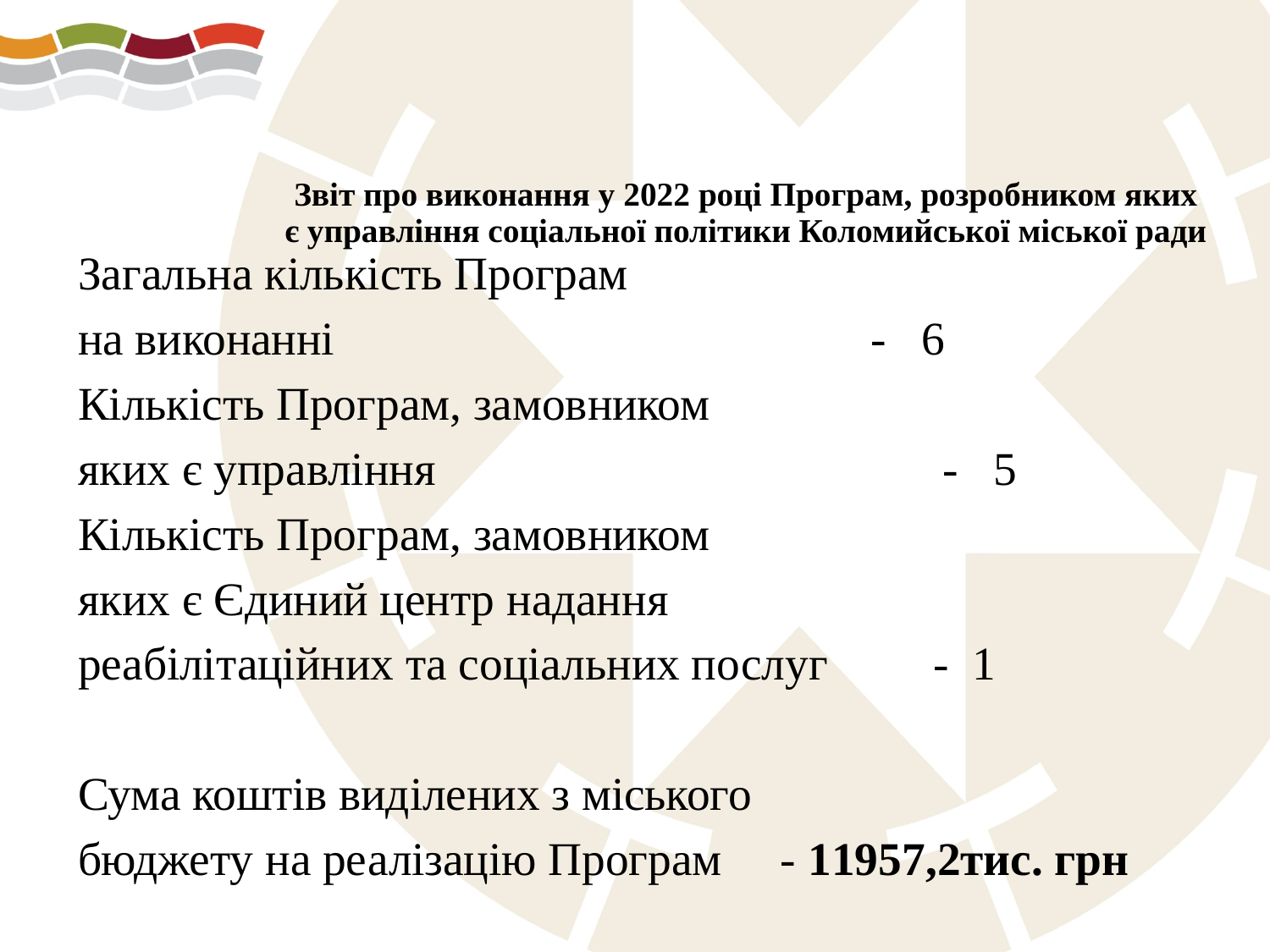

# Звіт про виконання у 2022 році Програм, розробником яких є управління соціальної політики Коломийської міської ради
Створення
Загальна кількість Програм
на виконанні 	                                         -   6
Кількість Програм, замовником
яких є управління	              	                    -   5
Кількість Програм, замовником
яких є Єдиний центр надання
реабілітаційних та соціальних послуг         -  1

Сума коштів виділених з міського
бюджету на реалізацію Програм     - 11957,2тис. грн